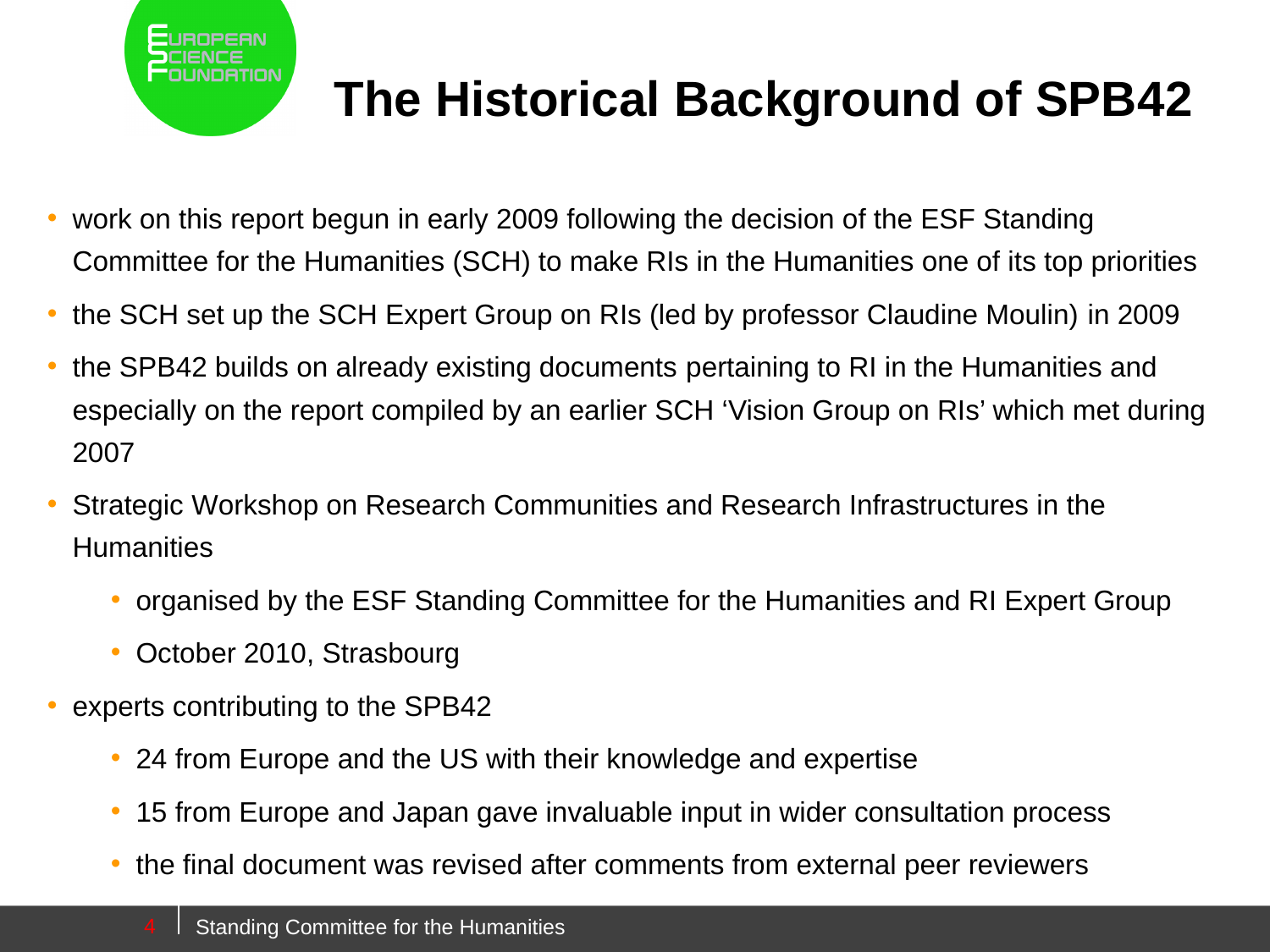

# The Historical Background of SPB42
work on this report begun in early 2009 following the decision of the ESF Standing Committee for the Humanities (SCH) to make RIs in the Humanities one of its top priorities
the SCH set up the SCH Expert Group on RIs (led by professor Claudine Moulin) in 2009
the SPB42 builds on already existing documents pertaining to RI in the Humanities and especially on the report compiled by an earlier SCH ‘Vision Group on RIs’ which met during 2007
Strategic Workshop on Research Communities and Research Infrastructures in the Humanities
organised by the ESF Standing Committee for the Humanities and RI Expert Group
October 2010, Strasbourg
experts contributing to the SPB42
24 from Europe and the US with their knowledge and expertise
15 from Europe and Japan gave invaluable input in wider consultation process
the final document was revised after comments from external peer reviewers
4
Standing Committee for the Humanities